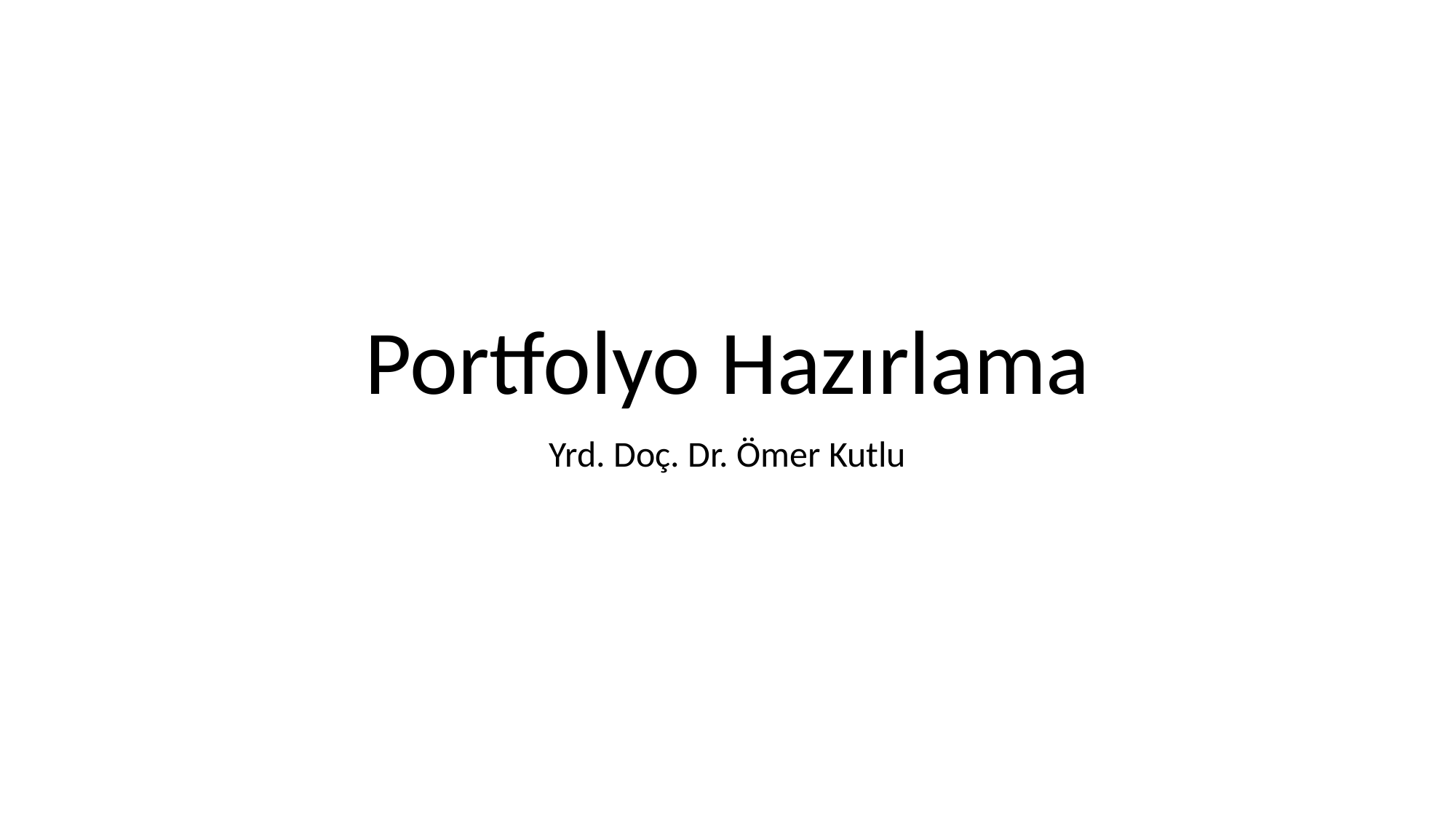

# Portfolyo Hazırlama
Yrd. Doç. Dr. Ömer Kutlu